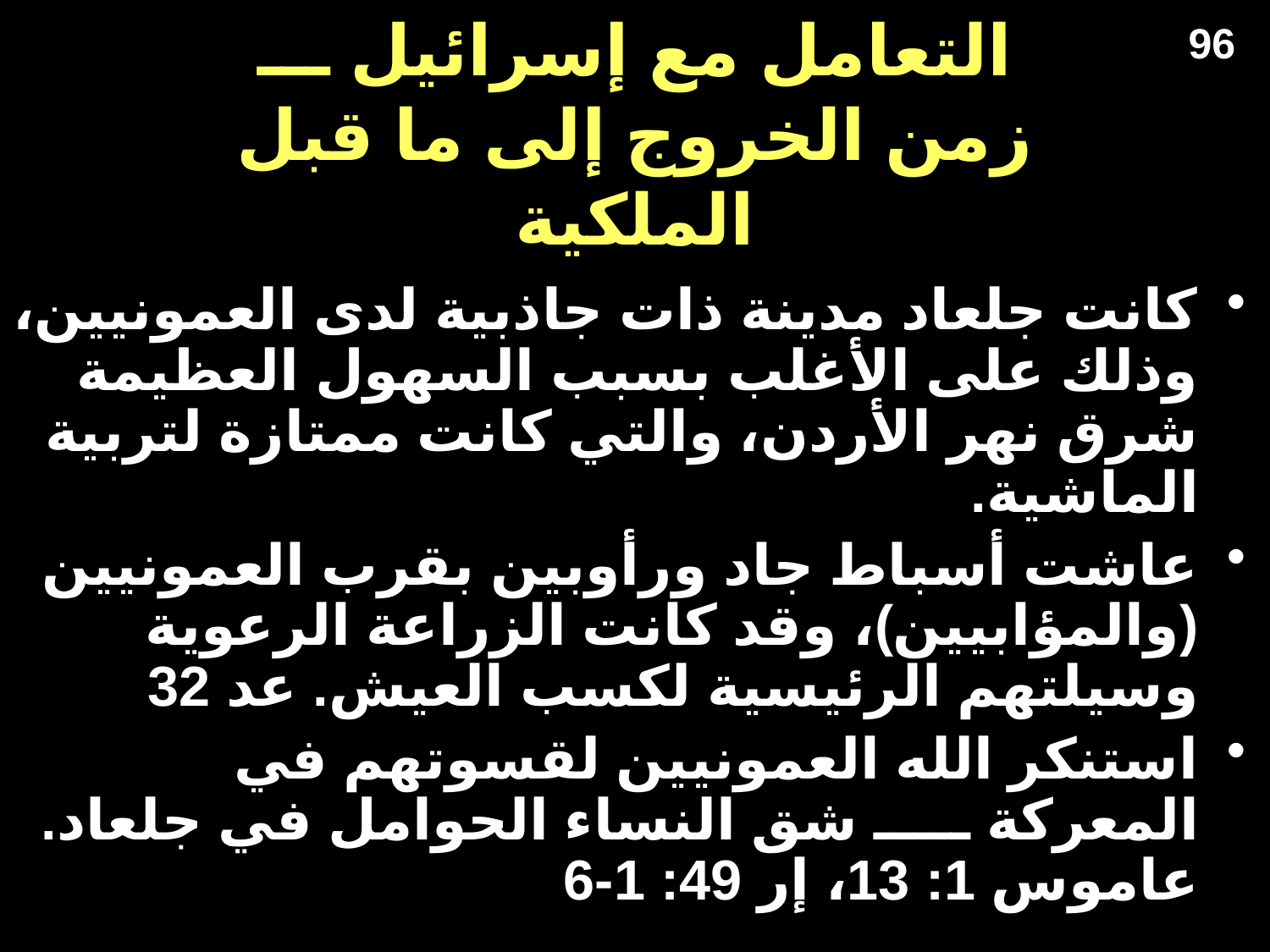

96
# التعامل مع إسرائيل ـــ زمن الخروج إلى ما قبل الملكية
كانت جلعاد مدينة ذات جاذبية لدى العمونيين، وذلك على الأغلب بسبب السهول العظيمة شرق نهر الأردن، والتي كانت ممتازة لتربية الماشية.
عاشت أسباط جاد ورأوبين بقرب العمونيين (والمؤابيين)، وقد كانت الزراعة الرعوية وسيلتهم الرئيسية لكسب العيش. عد 32
استنكر الله العمونيين لقسوتهم في المعركة ـــــ شق النساء الحوامل في جلعاد. عاموس 1: 13، إر 49: 1-6